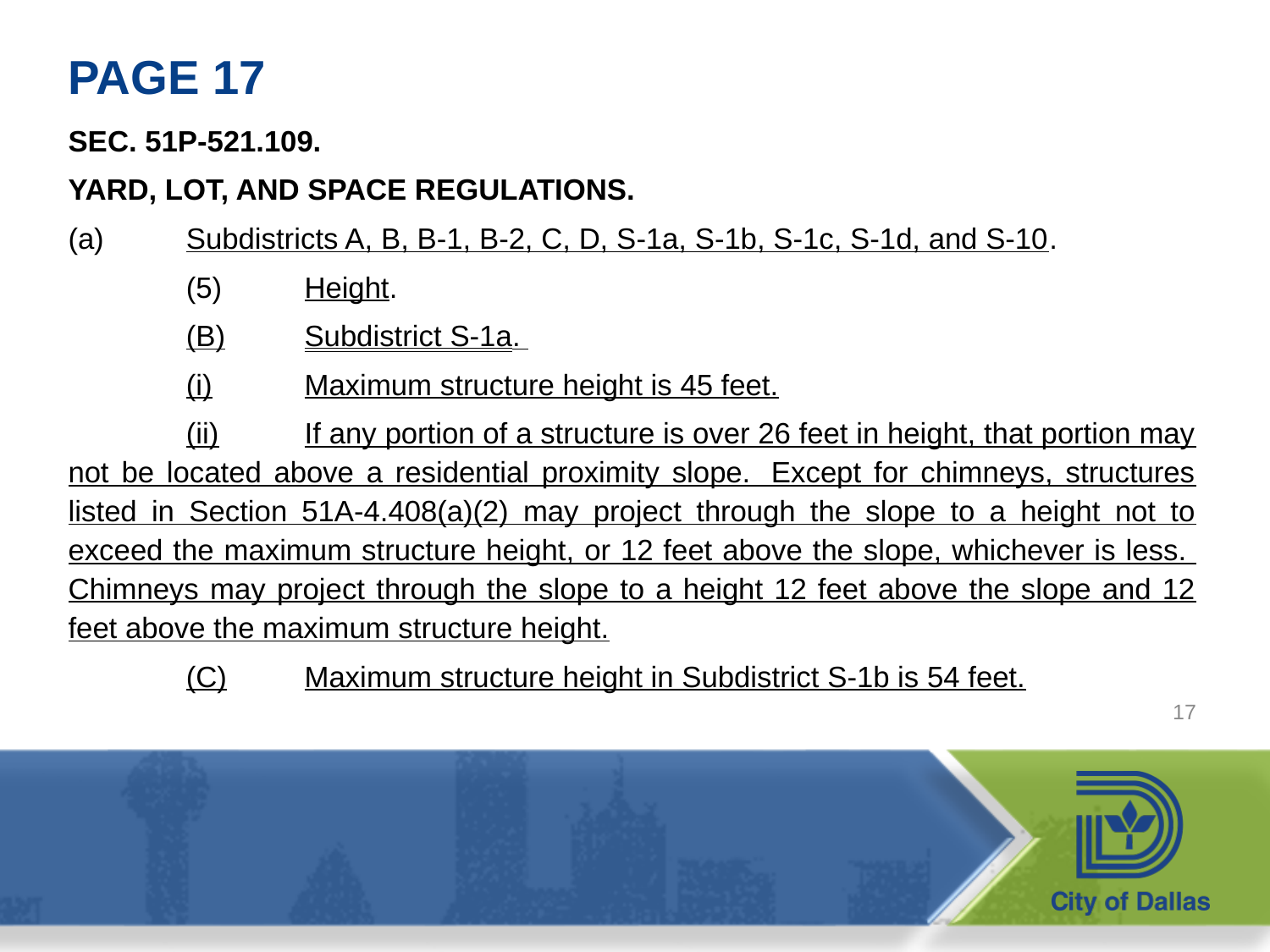

# PAGE 17
SEC. 51P-521.109.
YARD, LOT, AND SPACE REGULATIONS.
(a)	Subdistricts A, B, B-1, B-2, C, D, S-1a, S-1b, S-1c, S-1d, and S-10.
	(5)	Height.
		(B)	Subdistrict S-1a.
			(i)	Maximum structure height is 45 feet.
			(ii)	If any portion of a structure is over 26 feet in height, that portion may not be located above a residential proximity slope.  Except for chimneys, structures listed in Section 51A-4.408(a)(2) may project through the slope to a height not to exceed the maximum structure height, or 12 feet above the slope, whichever is less.  Chimneys may project through the slope to a height 12 feet above the slope and 12 feet above the maximum structure height.
		(C)	Maximum structure height in Subdistrict S-1b is 54 feet.
17